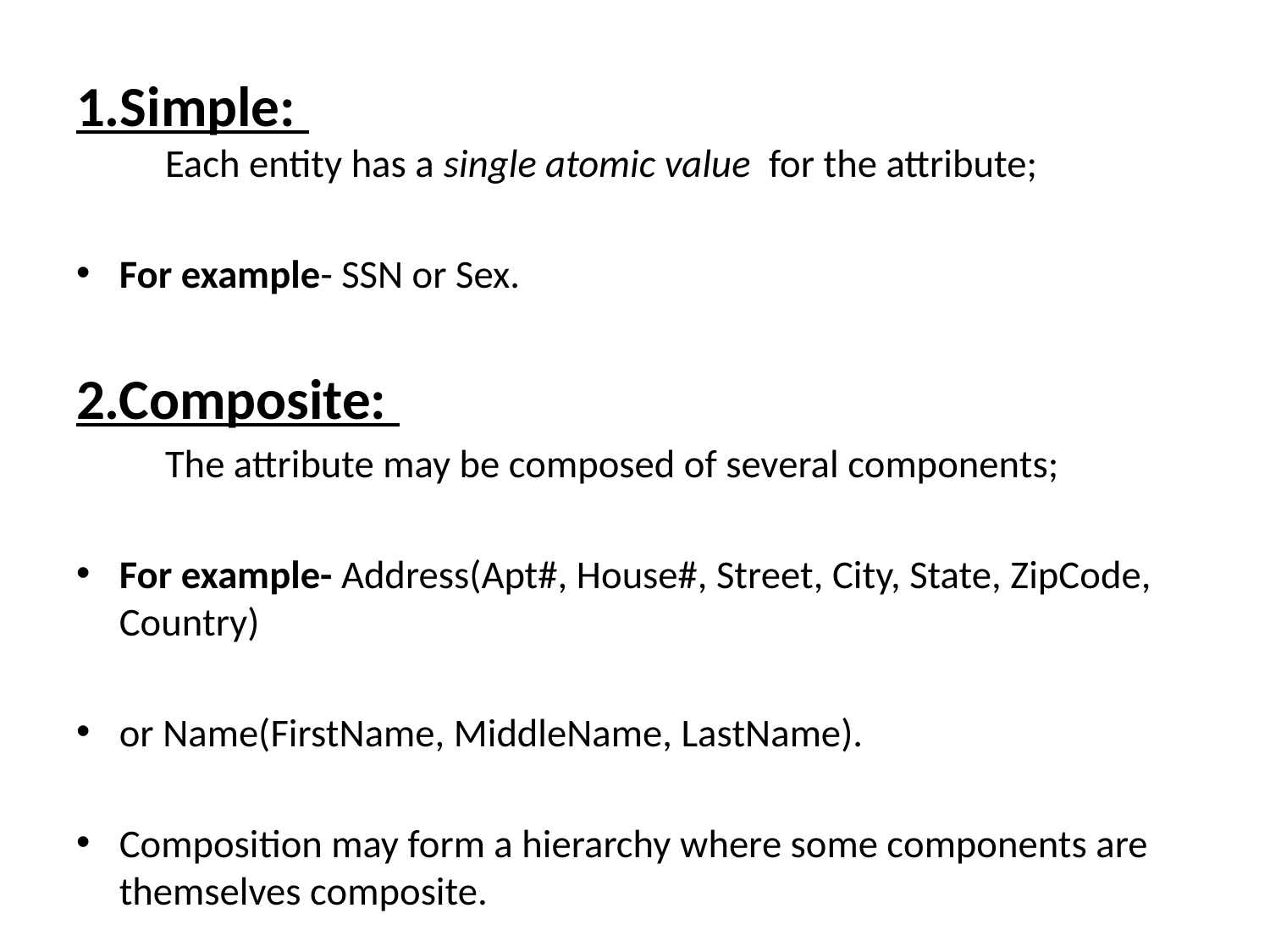

1.Simple:
	Each entity has a single atomic value  for the attribute;

For example- SSN or Sex.

2.Composite:
	The attribute may be composed of several components;

For example- Address(Apt#, House#, Street, City, State, ZipCode, Country)

or Name(FirstName, MiddleName, LastName).

Composition may form a hierarchy where some components are themselves composite.